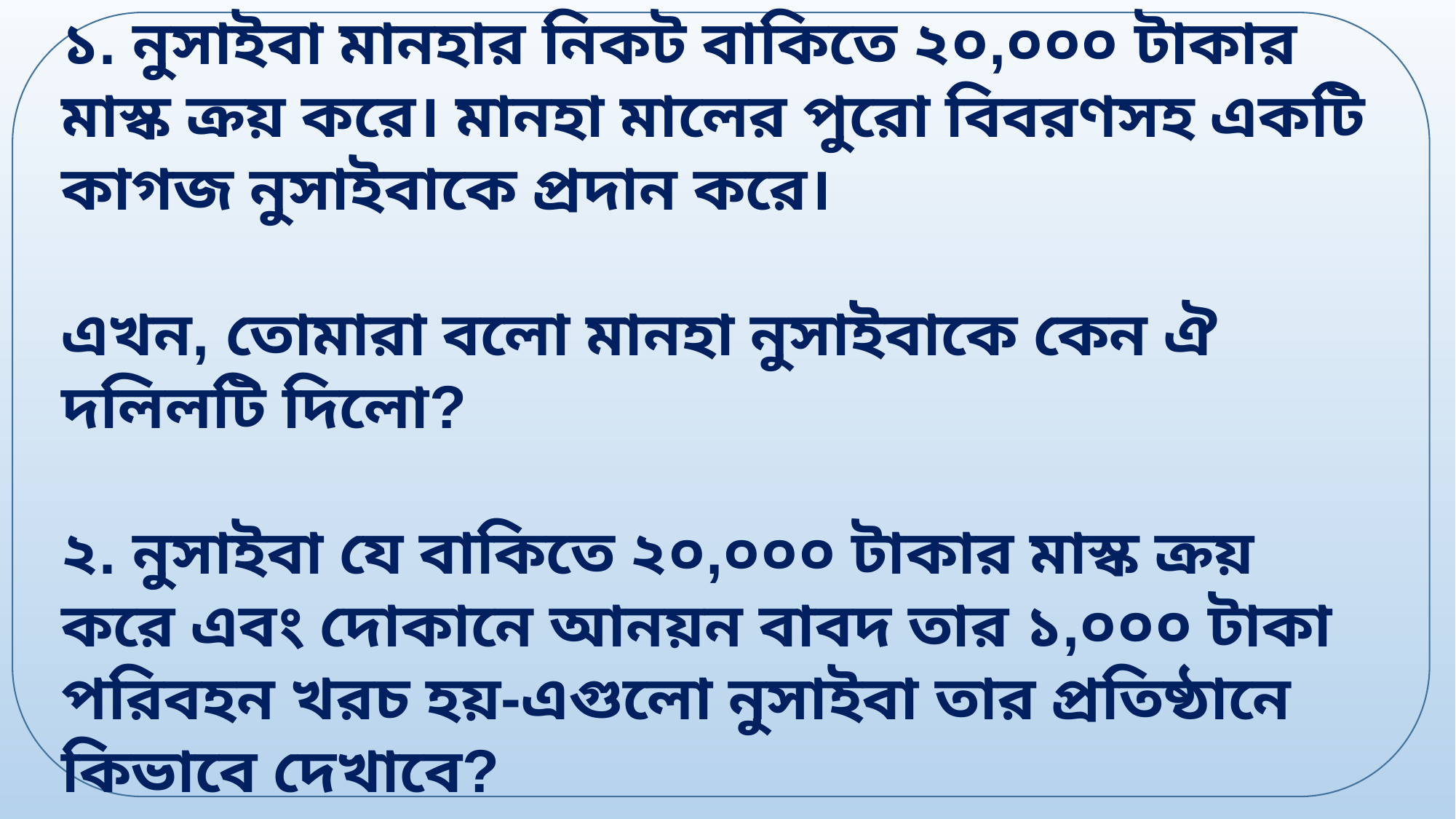

১. নুসাইবা মানহার নিকট বাকিতে ২০,০০০ টাকার মাস্ক ক্রয় করে। মানহা মালের পুরো বিবরণসহ একটি কাগজ নুসাইবাকে প্রদান করে।

এখন, তোমারা বলো মানহা নুসাইবাকে কেন ঐ দলিলটি দিলো?

২. নুসাইবা যে বাকিতে ২০,০০০ টাকার মাস্ক ক্রয় করে এবং দোকানে আনয়ন বাবদ তার ১,০০০ টাকা পরিবহন খরচ হয়-এগুলো নুসাইবা তার প্রতিষ্ঠানে কিভাবে দেখাবে?